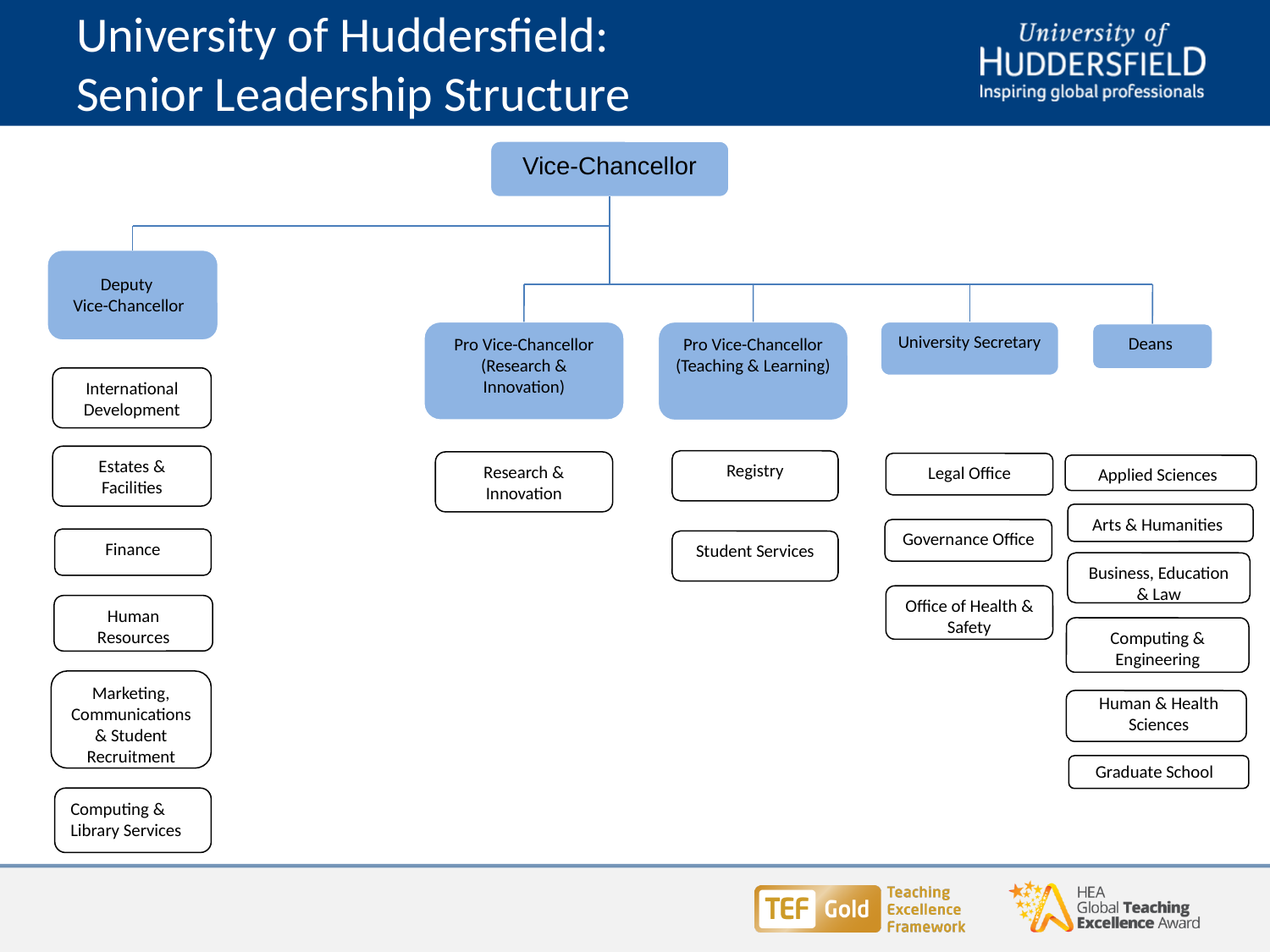

# University of Huddersfield: Senior Leadership Structure
Vice-Chancellor

Deputy
Vice-Chancellor

Pro Vice-Chancellor (Research & Innovation)
Pro Vice-Chancellor (Teaching & Learning)
University Secretary

Deans
International Development
Estates & Facilities
Registry
Research & Innovation
Legal Office

Applied Sciences

Arts & Humanities
Governance Office

Finance
Student Services
Business, Education & Law
Office of Health & Safety

Human Resources
Computing & Engineering
Marketing, Communications & Student Recruitment
Human & Health Sciences

Graduate School

Computing & Library Services